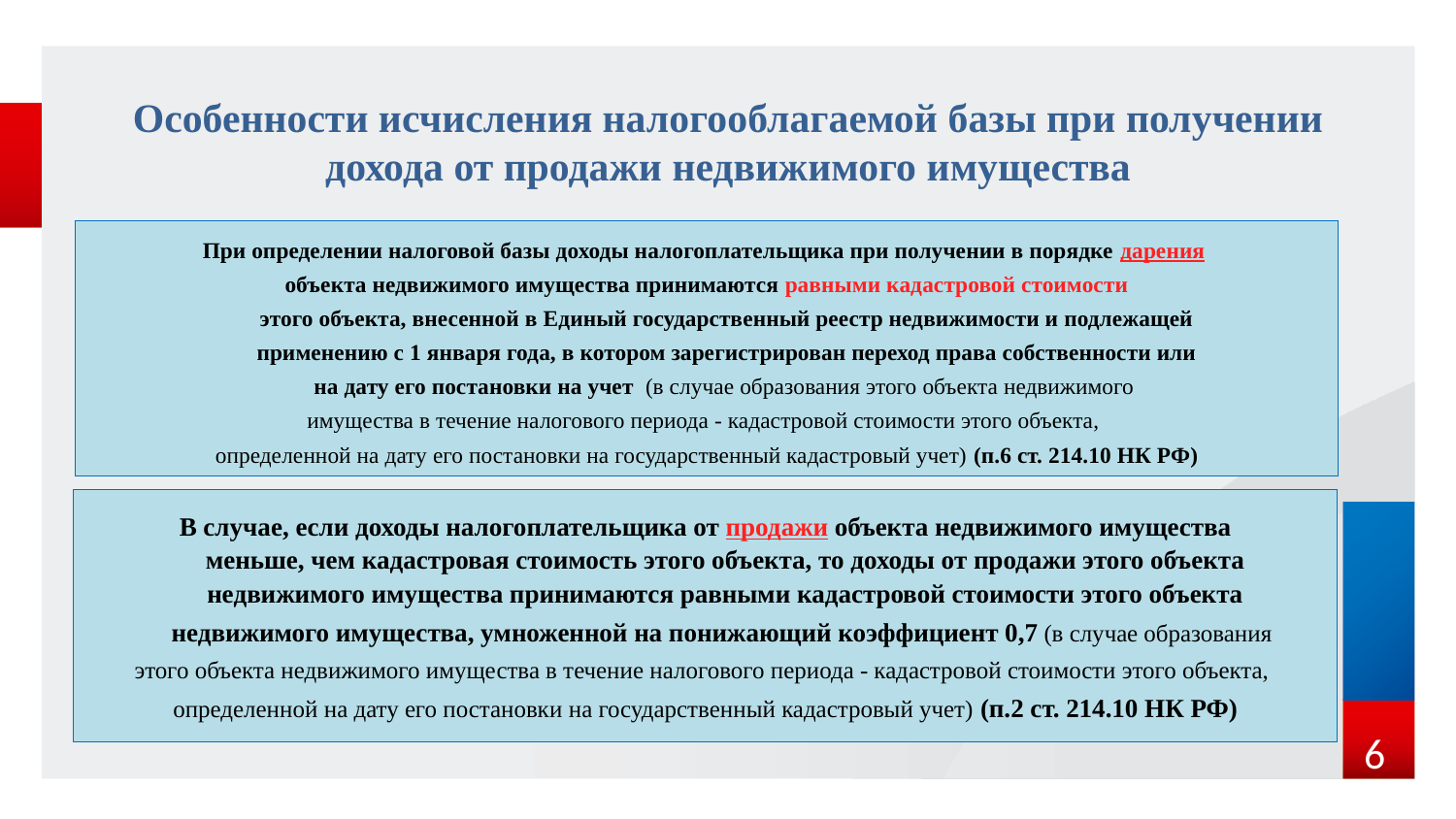

# Особенности исчисления налогооблагаемой базы при получении дохода от продажи недвижимого имущества
При определении налоговой базы доходы налогоплательщика при получении в порядке дарения
объекта недвижимого имущества принимаются равными кадастровой стоимости
       этого объекта, внесенной в Единый государственный реестр недвижимости и подлежащей
       применению с 1 января года, в котором зарегистрирован переход права собственности или
       на дату его постановки на учет  (в случае образования этого объекта недвижимого
имущества в течение налогового периода - кадастровой стоимости этого объекта,
определенной на дату его постановки на государственный кадастровый учет) (п.6 ст. 214.10 НК РФ)

В случае, если доходы налогоплательщика от продажи объекта недвижимого имущества
      меньше, чем кадастровая стоимость этого объекта, то доходы от продажи этого объекта
      недвижимого имущества принимаются равными кадастровой стоимости этого объекта
      недвижимого имущества, умноженной на понижающий коэффициент 0,7 (в случае образования
этого объекта недвижимого имущества в течение налогового периода - кадастровой стоимости этого объекта,
определенной на дату его постановки на государственный кадастровый учет) (п.2 ст. 214.10 НК РФ)
6